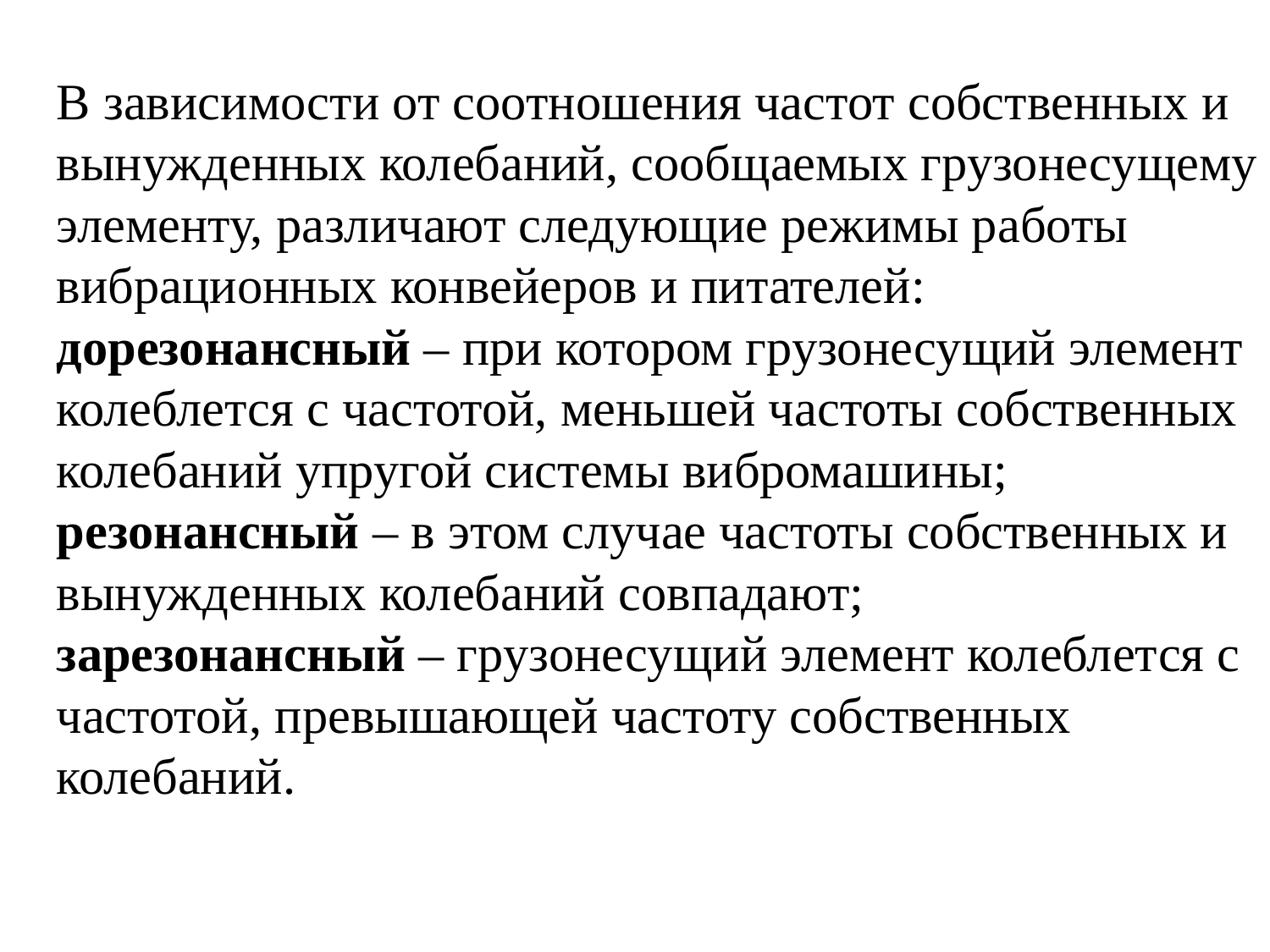

В зависимости от соотношения частот собственных и вынужденных колебаний, сообщаемых грузонесущему элементу, различают следующие режимы работы вибрационных конвейеров и питателей: дорезонансный – при котором грузонесущий элемент колеблется с частотой, меньшей частоты собственных колебаний упругой системы вибромашины; резонансный – в этом случае частоты собственных и вынужденных колебаний совпадают;
зарезонансный – грузонесущий элемент колеблется с частотой, превышающей частоту собственных колебаний.